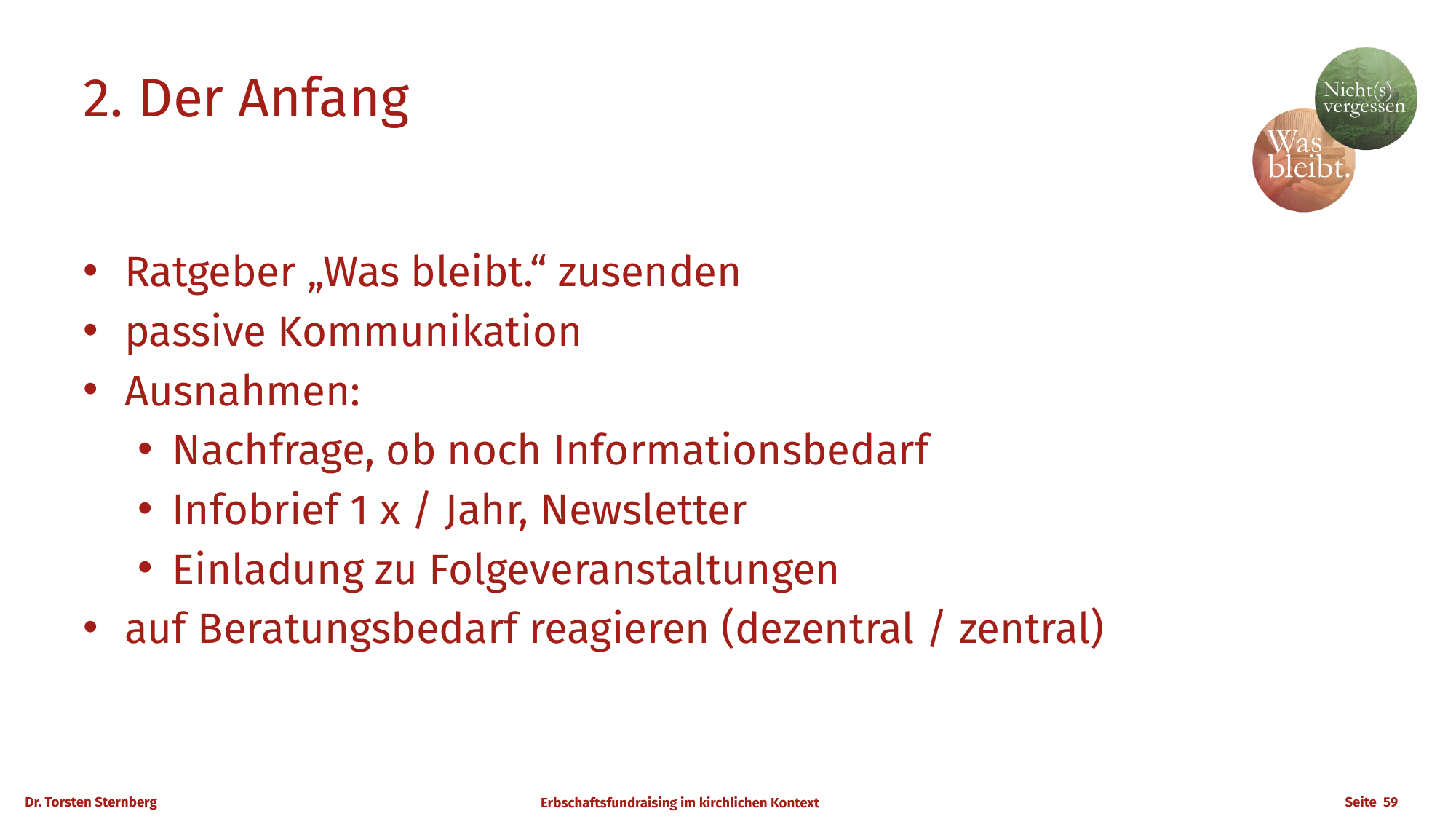

# 2. Der Anfang
Ratgeber „Was bleibt.“ zusenden
passive Kommunikation
Ausnahmen:
Nachfrage, ob noch Informationsbedarf
Infobrief 1 x / Jahr, Newsletter
Einladung zu Folgeveranstaltungen
auf Beratungsbedarf reagieren (dezentral / zentral)